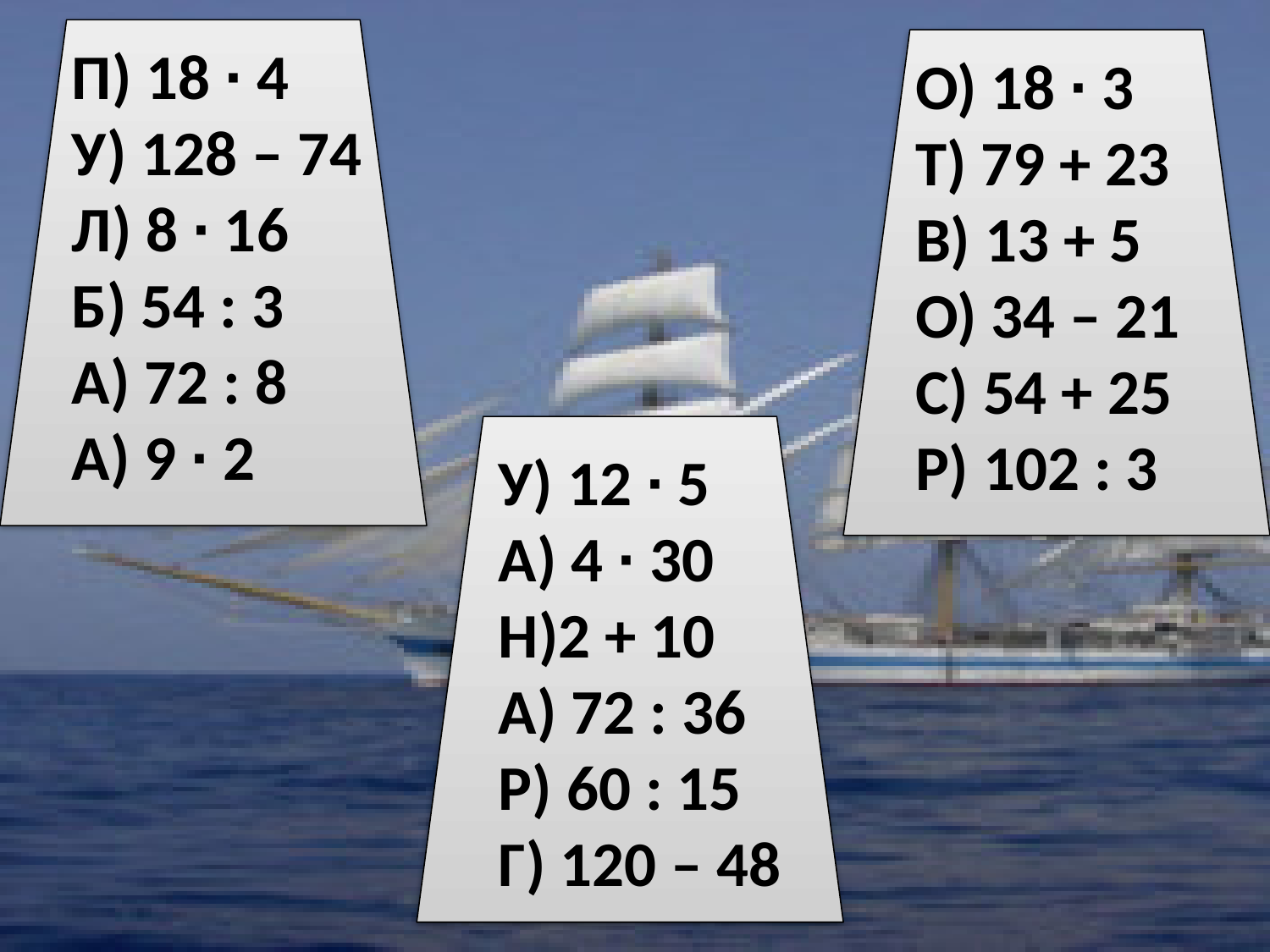

П) 18 ∙ 4
У) 128 – 74
Л) 8 ∙ 16
Б) 54 : 3
А) 72 : 8
А) 9 ∙ 2

О) 18 ∙ 3
Т) 79 + 23
В) 13 + 5
О) 34 – 21
С) 54 + 25
Р) 102 : 3

У) 12 ∙ 5
А) 4 ∙ 30
Н)2 + 10
А) 72 : 36
Р) 60 : 15
Г) 120 – 48